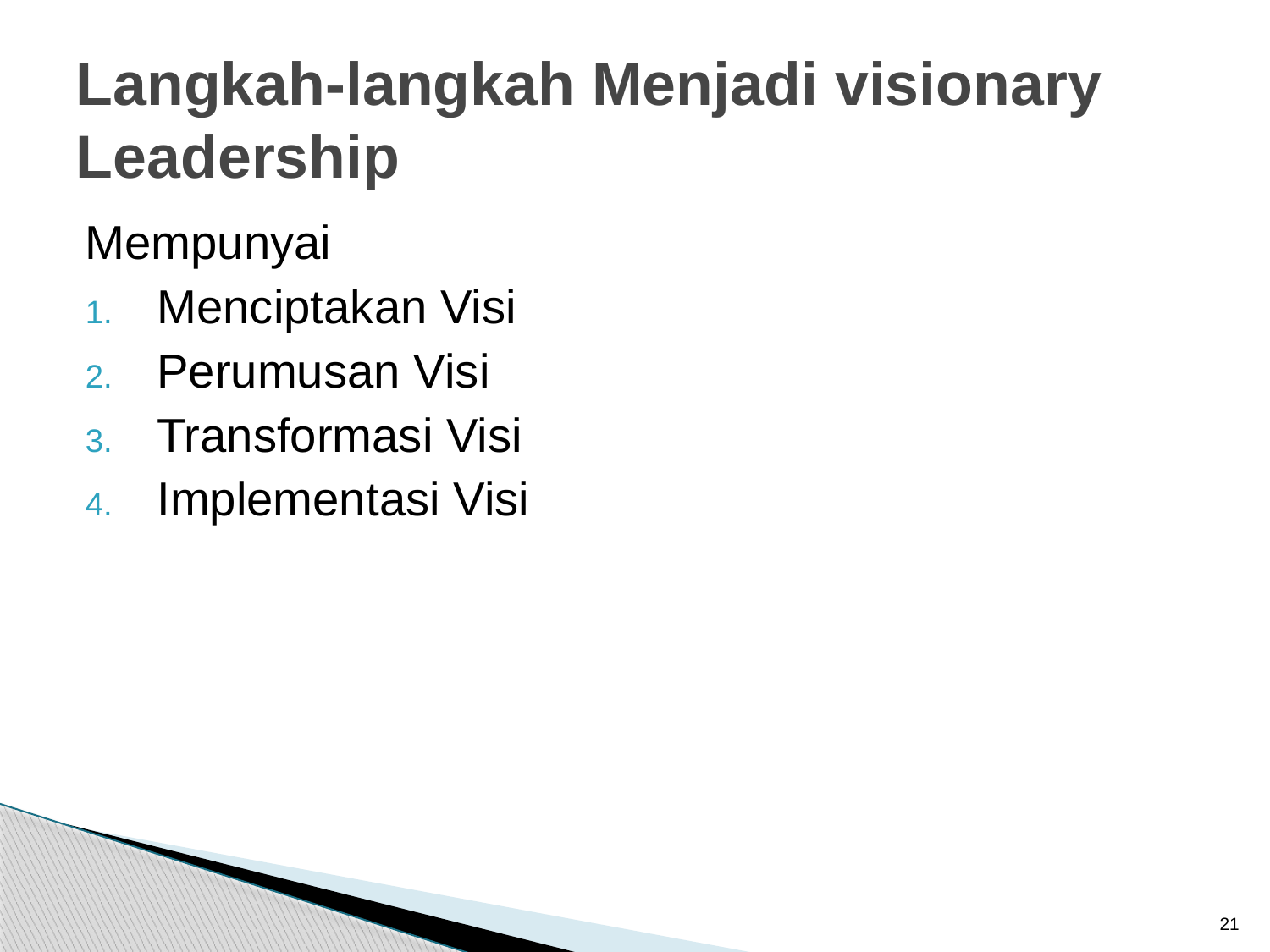

# Langkah-langkah Menjadi visionary Leadership
Mempunyai
Menciptakan Visi
Perumusan Visi
Transformasi Visi
Implementasi Visi
21